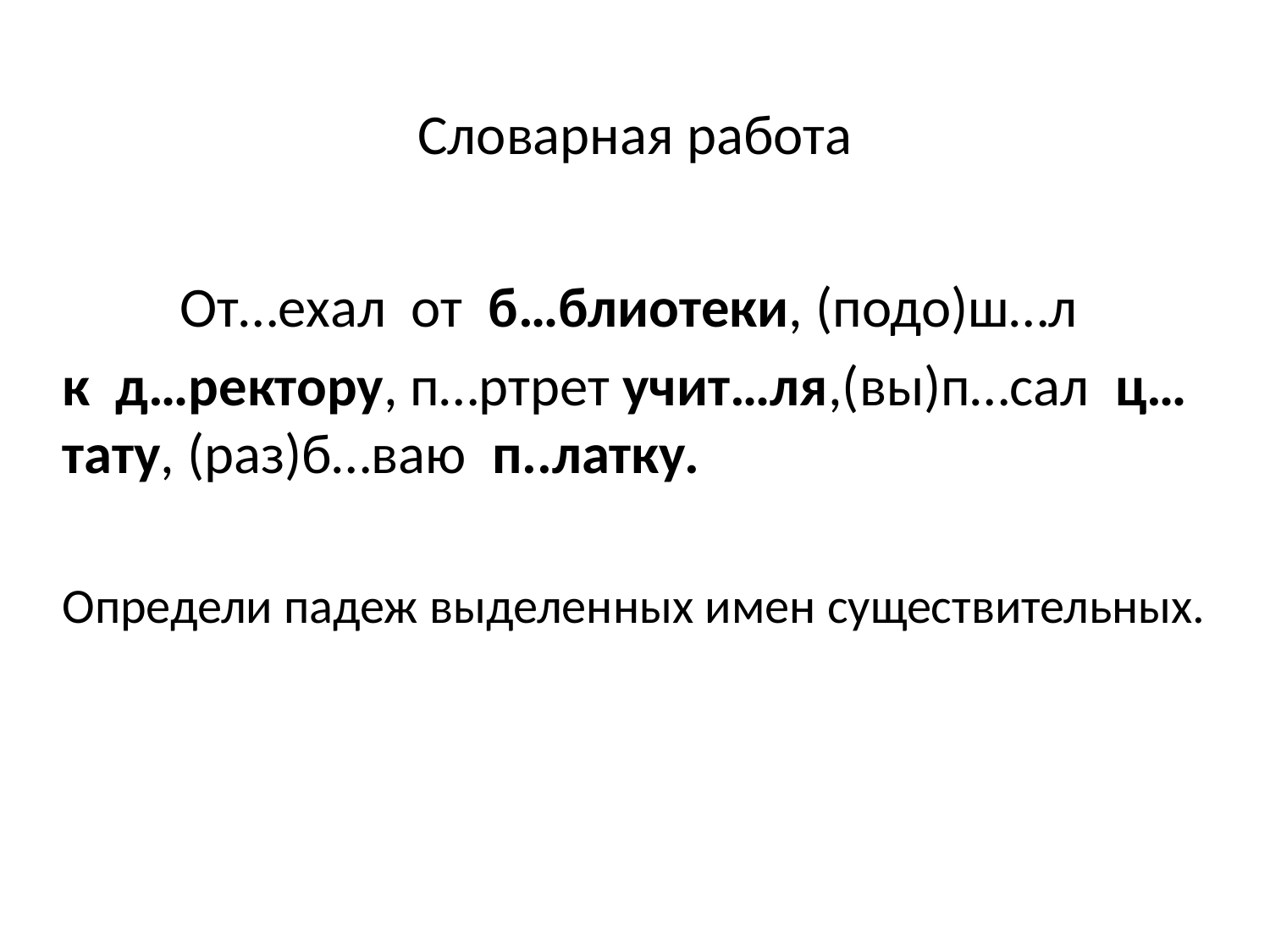

# Словарная работа

От…ехал  от  б…блиотеки, (подо)ш…л
к  д…ректору, п…ртрет учит…ля,(вы)п…сал  ц…тату, (раз)б…ваю  п..латку.

Определи падеж выделенных имен существительных.